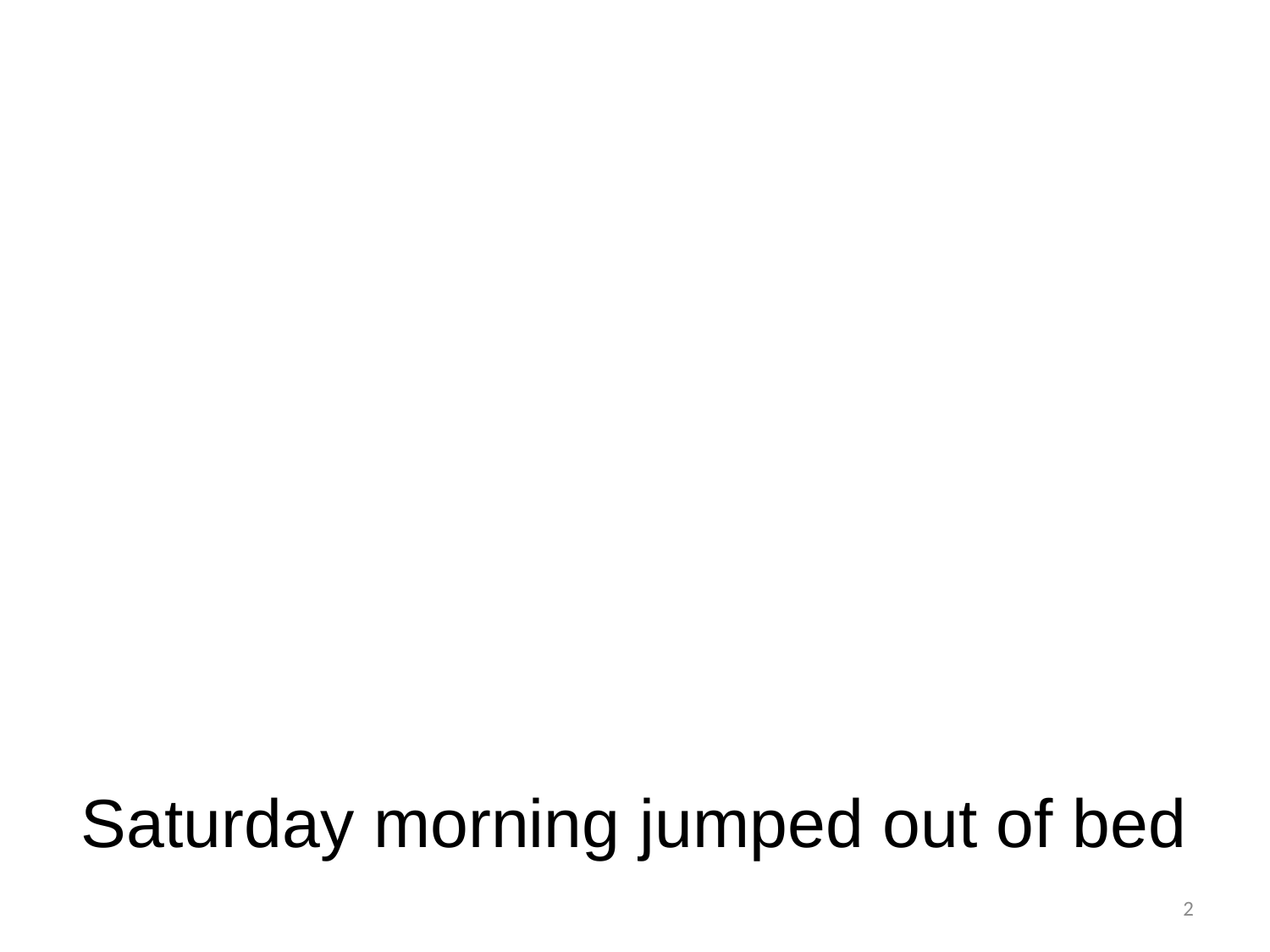

# Saturday morning jumped out of bed
2